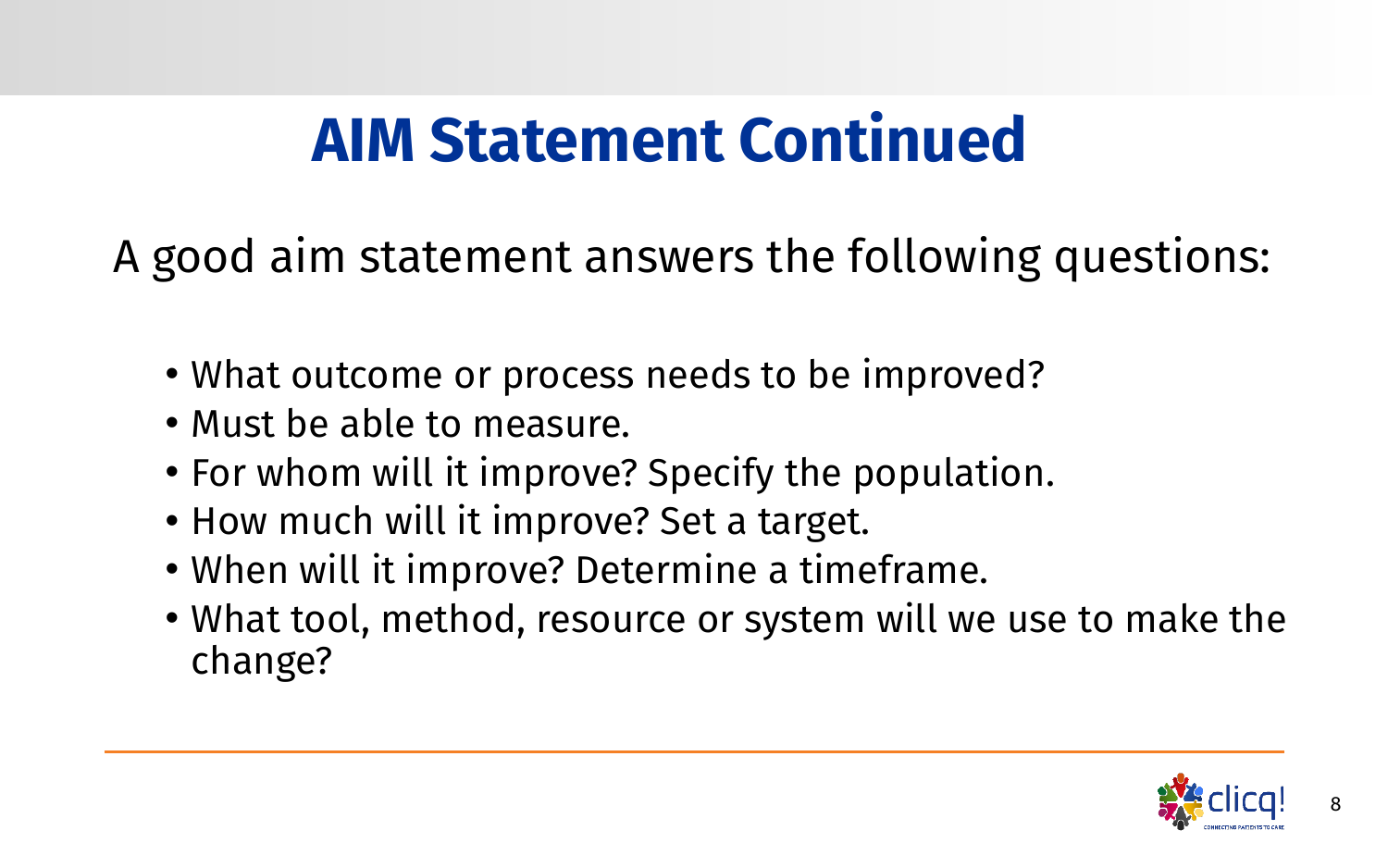

# AIM Statement Continued
A good aim statement answers the following questions:

What outcome or process needs to be improved?
Must be able to measure.
For whom will it improve? Specify the population.
How much will it improve? Set a target.
When will it improve? Determine a timeframe.
What tool, method, resource or system will we use to make the change?

8